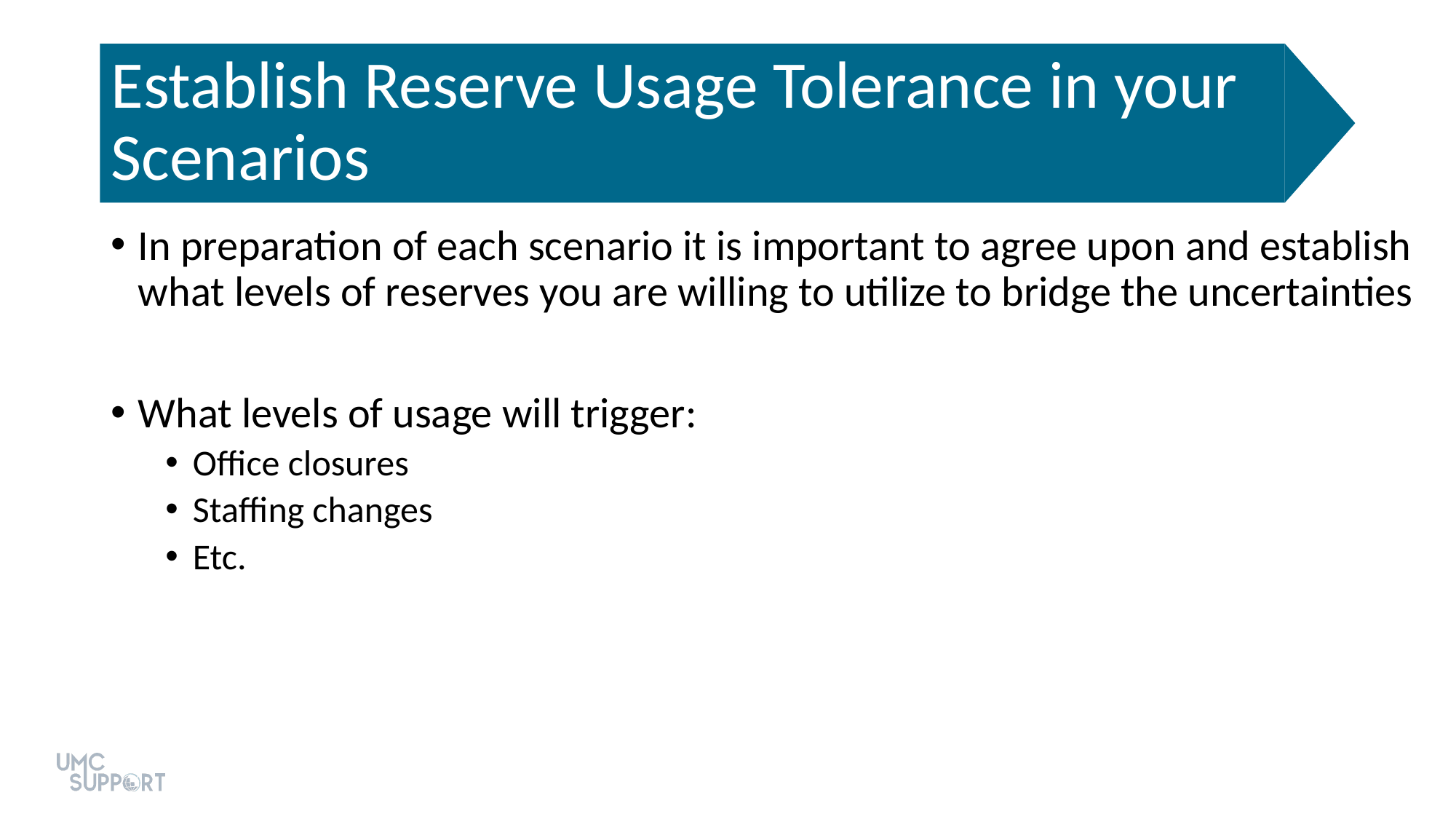

# Establish Reserve Usage Tolerance in your Scenarios
In preparation of each scenario it is important to agree upon and establish what levels of reserves you are willing to utilize to bridge the uncertainties

What levels of usage will trigger:
Office closures
Staffing changes
Etc.